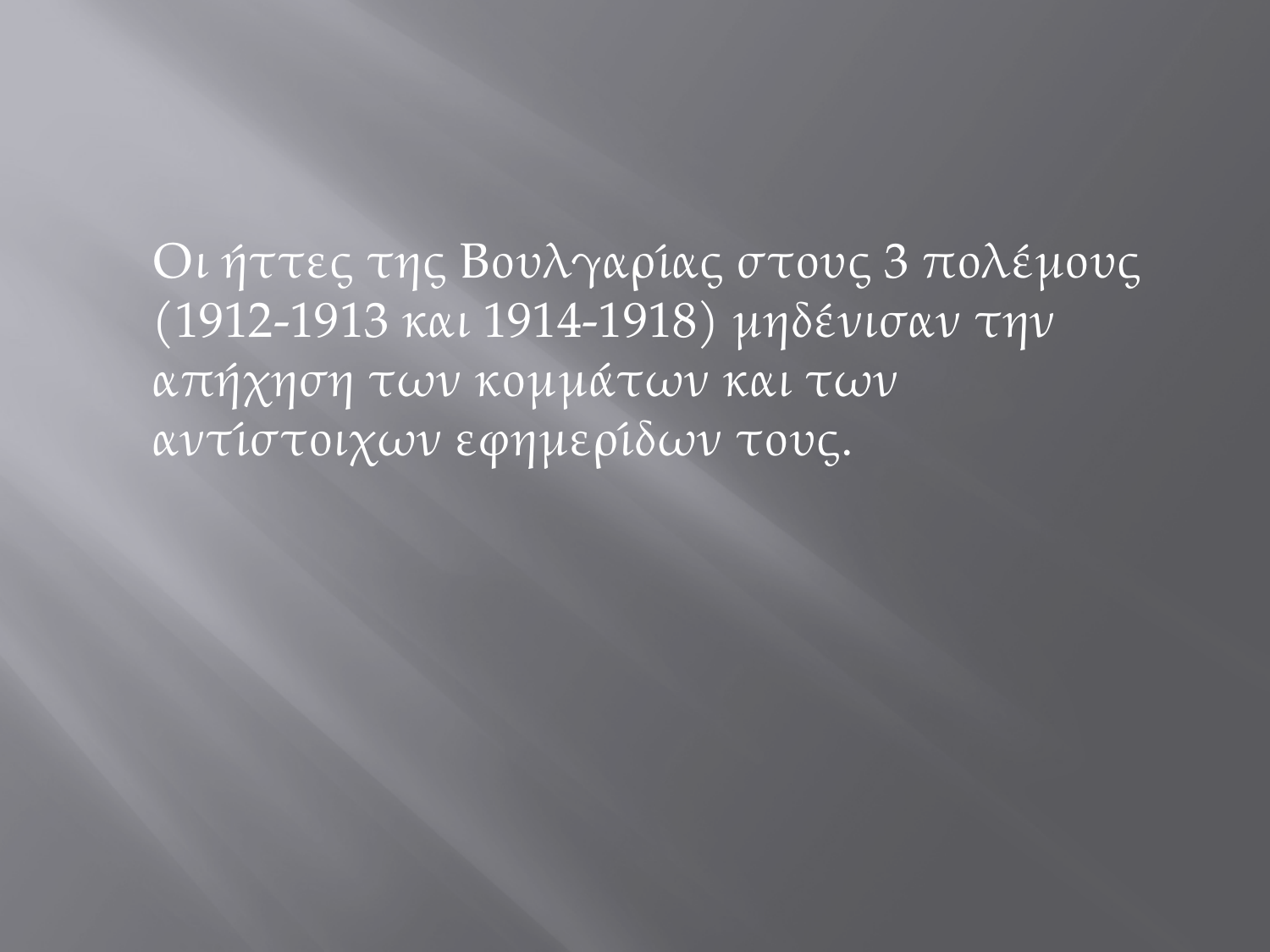

Οι ήττες της Βουλγαρίας στους 3 πολέμους (1912-1913 και 1914-1918) μηδένισαν την απήχηση των κομμάτων και των αντίστοιχων εφημερίδων τους.